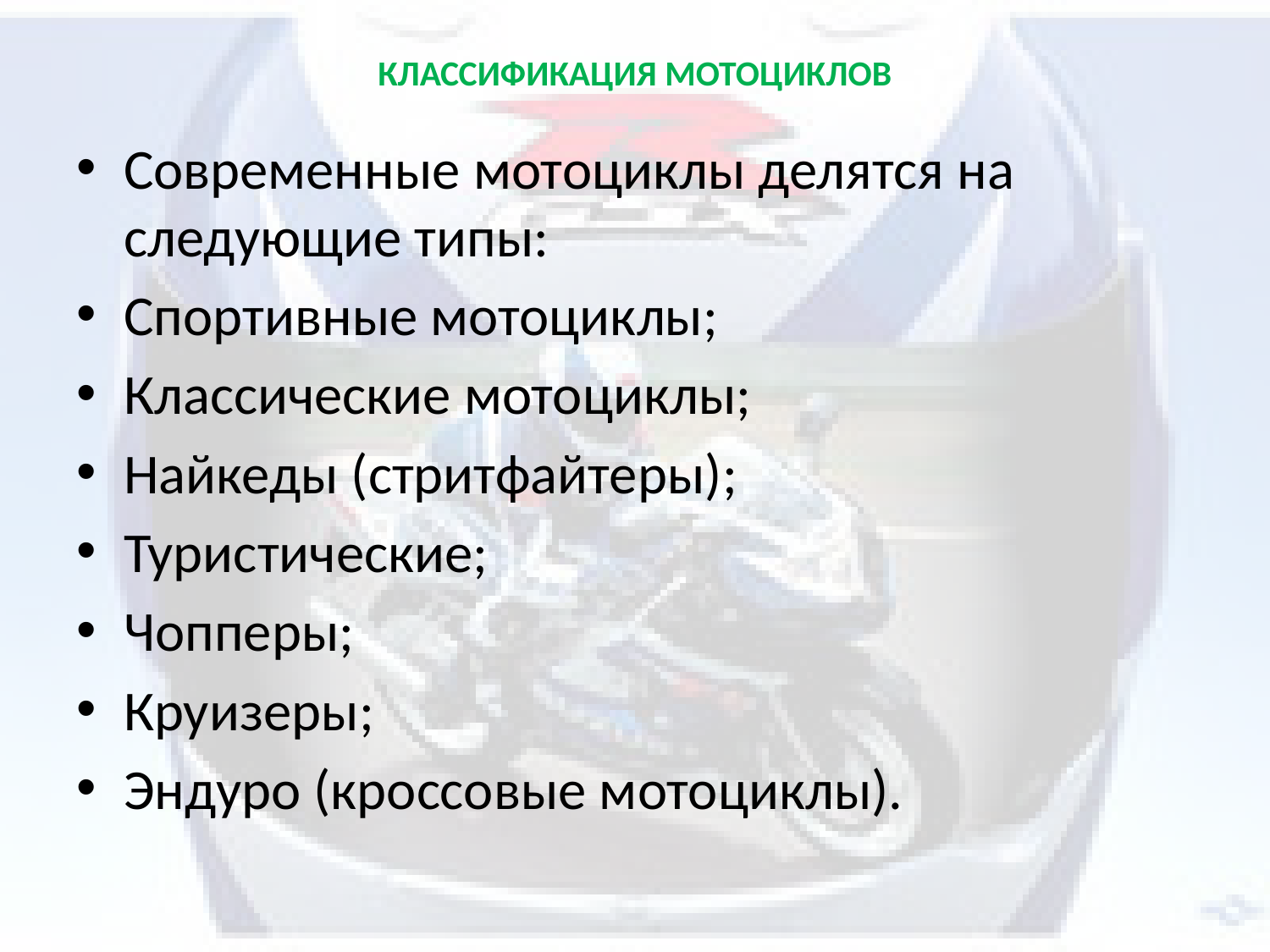

# КЛАССИФИКАЦИЯ МОТОЦИКЛОВ
Современные мотоциклы делятся на следующие типы:
Спортивные мотоциклы;
Классические мотоциклы;
Найкеды (стритфайтеры);
Туристические;
Чопперы;
Круизеры;
Эндуро (кроссовые мотоциклы).